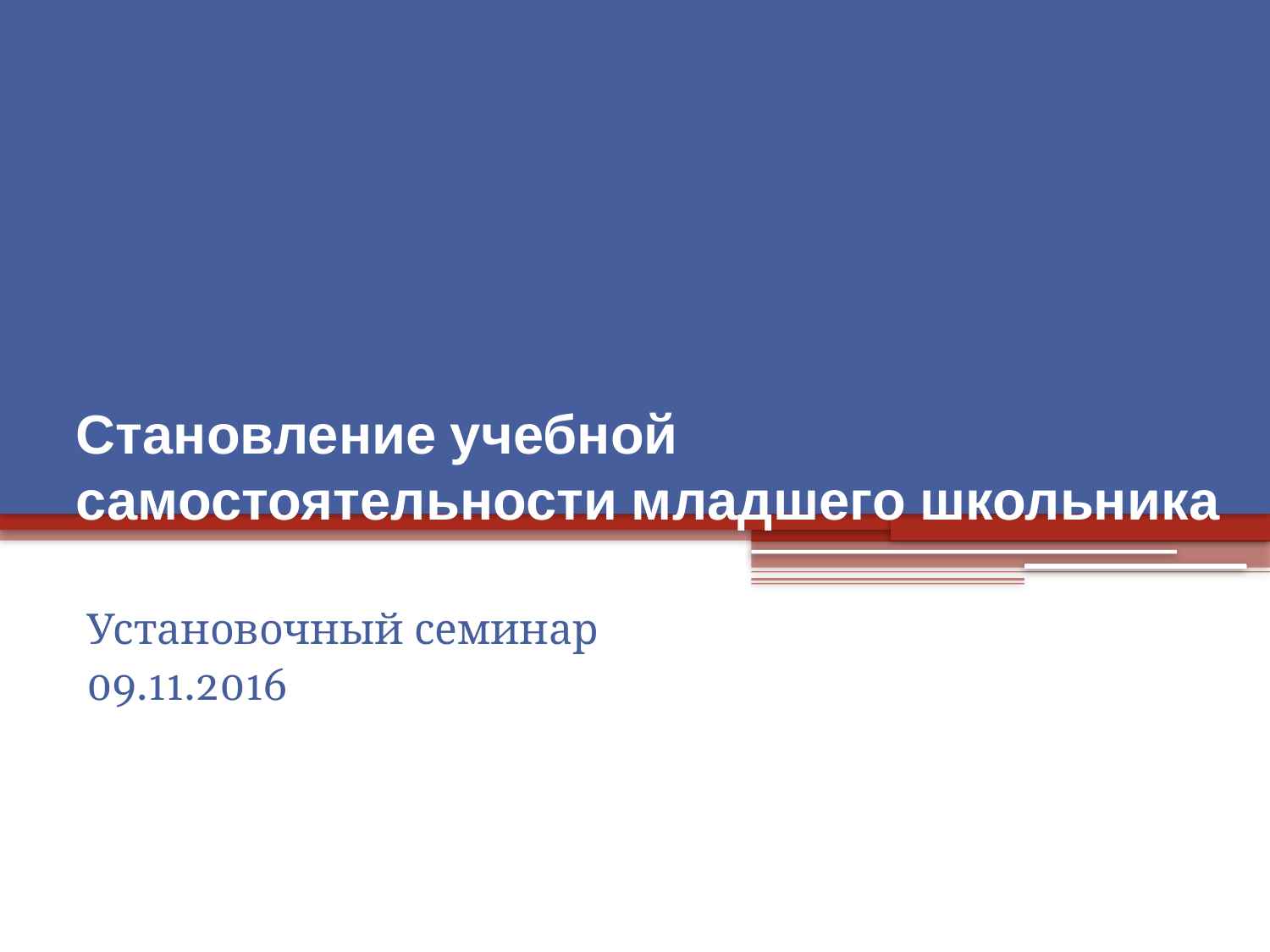

# Становление учебной самостоятельности младшего школьника
Установочный семинар
09.11.2016